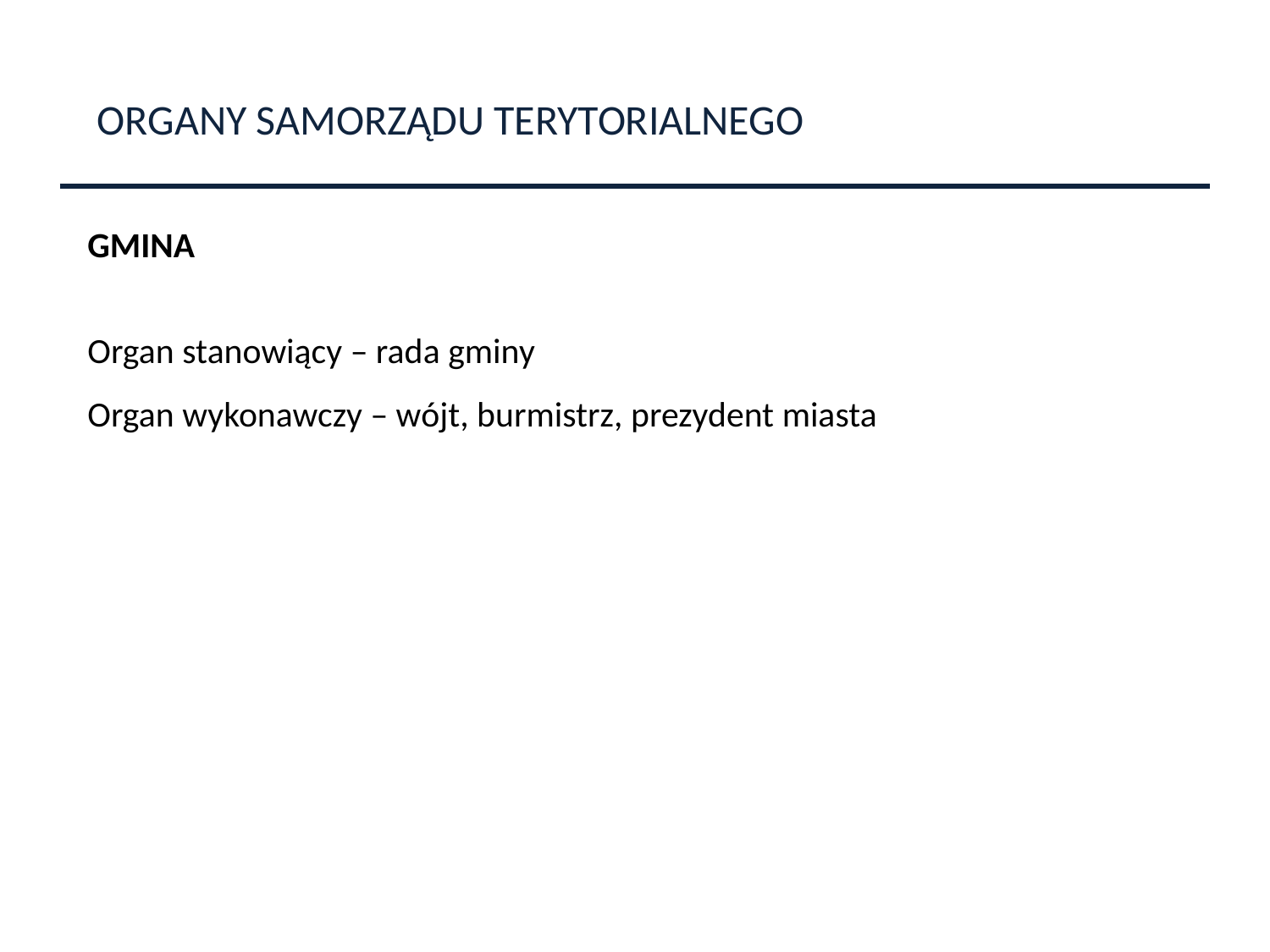

ORGANY SAMORZĄDU TERYTORIALNEGO
GMINA

Organ stanowiący – rada gminy
Organ wykonawczy – wójt, burmistrz, prezydent miasta